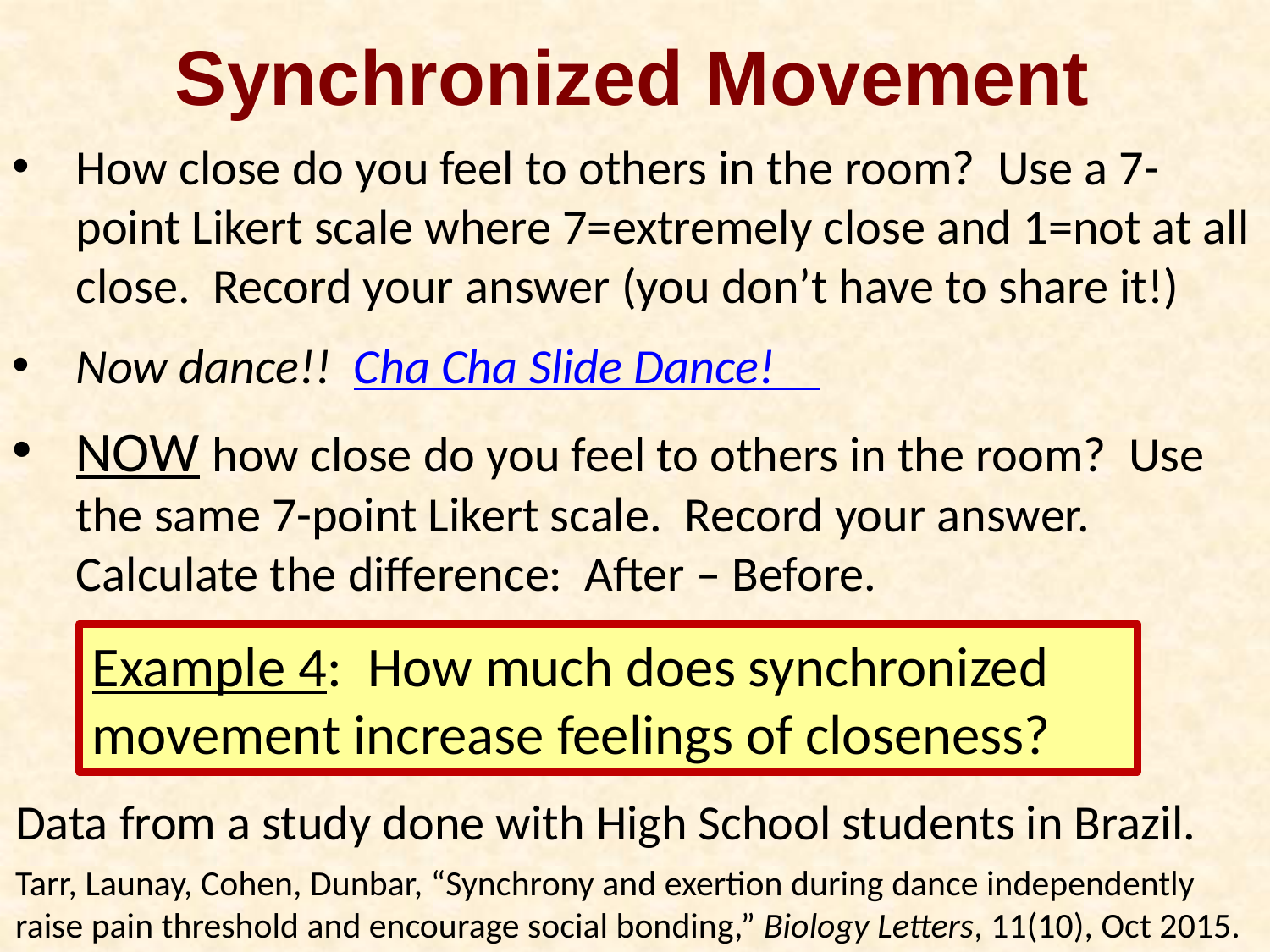

Synchronized Movement
How close do you feel to others in the room?  Use a 7-point Likert scale where 7=extremely close and 1=not at all close.  Record your answer (you don’t have to share it!)
Now dance!!  Cha Cha Slide Dance!
NOW how close do you feel to others in the room?  Use the same 7-point Likert scale.  Record your answer. Calculate the difference:  After – Before.

Example 4:  How much does synchronized movement increase feelings of closeness?
Data from a study done with High School students in Brazil.
Tarr, Launay, Cohen, Dunbar, “Synchrony and exertion during dance independently raise pain threshold and encourage social bonding,” Biology Letters, 11(10), Oct 2015.